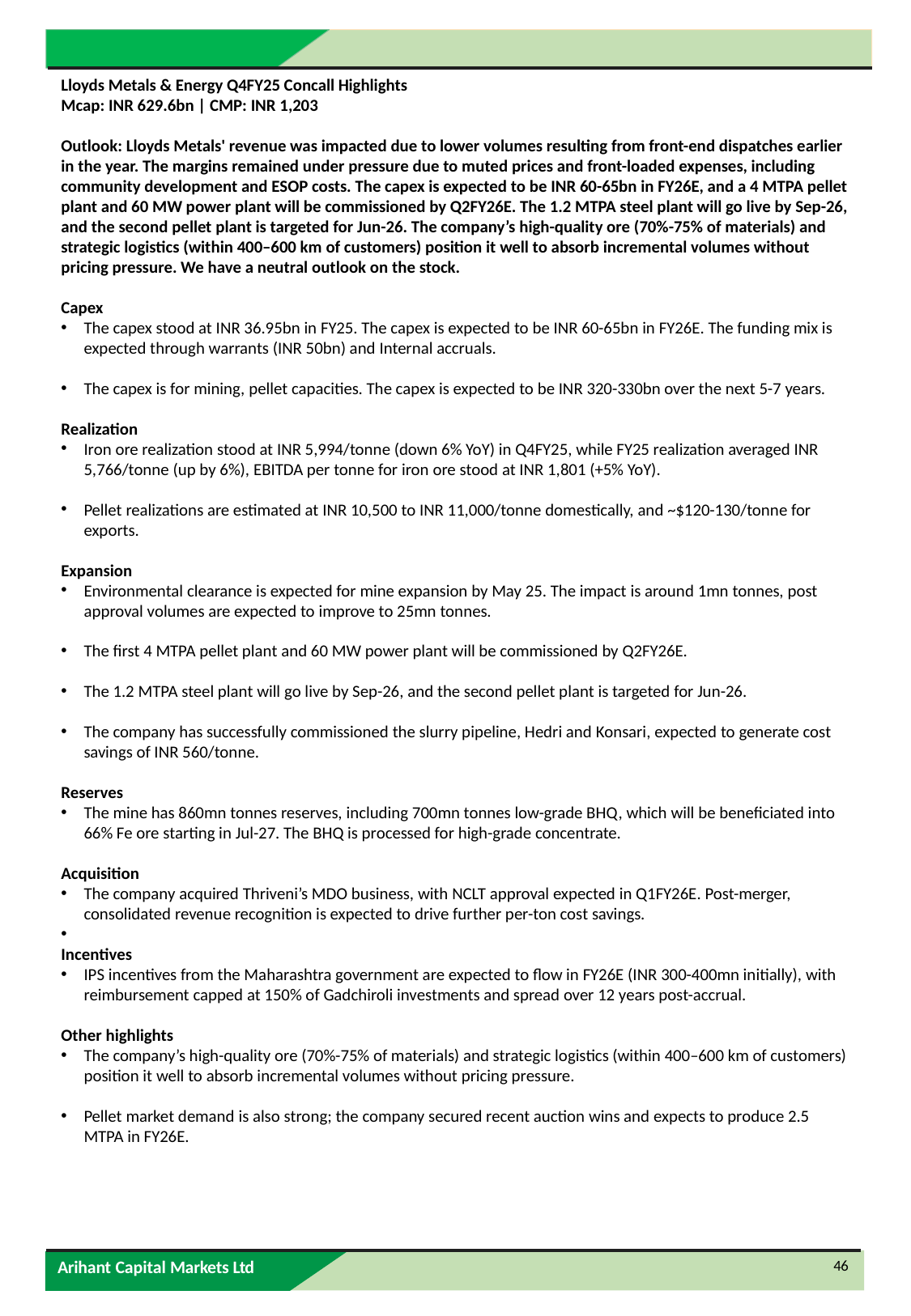

Lloyds Metals & Energy Q4FY25 Concall Highlights
Mcap: INR 629.6bn | CMP: INR 1,203

Outlook: Lloyds Metals' revenue was impacted due to lower volumes resulting from front-end dispatches earlier in the year. The margins remained under pressure due to muted prices and front-loaded expenses, including community development and ESOP costs. The capex is expected to be INR 60-65bn in FY26E, and a 4 MTPA pellet plant and 60 MW power plant will be commissioned by Q2FY26E. The 1.2 MTPA steel plant will go live by Sep-26, and the second pellet plant is targeted for Jun-26. The company’s high-quality ore (70%-75% of materials) and strategic logistics (within 400–600 km of customers) position it well to absorb incremental volumes without pricing pressure. We have a neutral outlook on the stock.

Capex
The capex stood at INR 36.95bn in FY25. The capex is expected to be INR 60-65bn in FY26E. The funding mix is expected through warrants (INR 50bn) and Internal accruals.

The capex is for mining, pellet capacities. The capex is expected to be INR 320-330bn over the next 5-7 years.

Realization
Iron ore realization stood at INR 5,994/tonne (down 6% YoY) in Q4FY25, while FY25 realization averaged INR 5,766/tonne (up by 6%), EBITDA per tonne for iron ore stood at INR 1,801 (+5% YoY).

Pellet realizations are estimated at INR 10,500 to INR 11,000/tonne domestically, and ~$120-130/tonne for exports.

Expansion
Environmental clearance is expected for mine expansion by May 25. The impact is around 1mn tonnes, post approval volumes are expected to improve to 25mn tonnes.

The first 4 MTPA pellet plant and 60 MW power plant will be commissioned by Q2FY26E.

The 1.2 MTPA steel plant will go live by Sep-26, and the second pellet plant is targeted for Jun-26.

The company has successfully commissioned the slurry pipeline, Hedri and Konsari, expected to generate cost savings of INR 560/tonne.

Reserves
The mine has 860mn tonnes reserves, including 700mn tonnes low-grade BHQ, which will be beneficiated into 66% Fe ore starting in Jul-27. The BHQ is processed for high-grade concentrate.

Acquisition
The company acquired Thriveni’s MDO business, with NCLT approval expected in Q1FY26E. Post-merger, consolidated revenue recognition is expected to drive further per-ton cost savings.

Incentives
IPS incentives from the Maharashtra government are expected to flow in FY26E (INR 300-400mn initially), with reimbursement capped at 150% of Gadchiroli investments and spread over 12 years post-accrual.

Other highlights
The company’s high-quality ore (70%-75% of materials) and strategic logistics (within 400–600 km of customers) position it well to absorb incremental volumes without pricing pressure.

Pellet market demand is also strong; the company secured recent auction wins and expects to produce 2.5 MTPA in FY26E.
46
Arihant Capital Markets Ltd